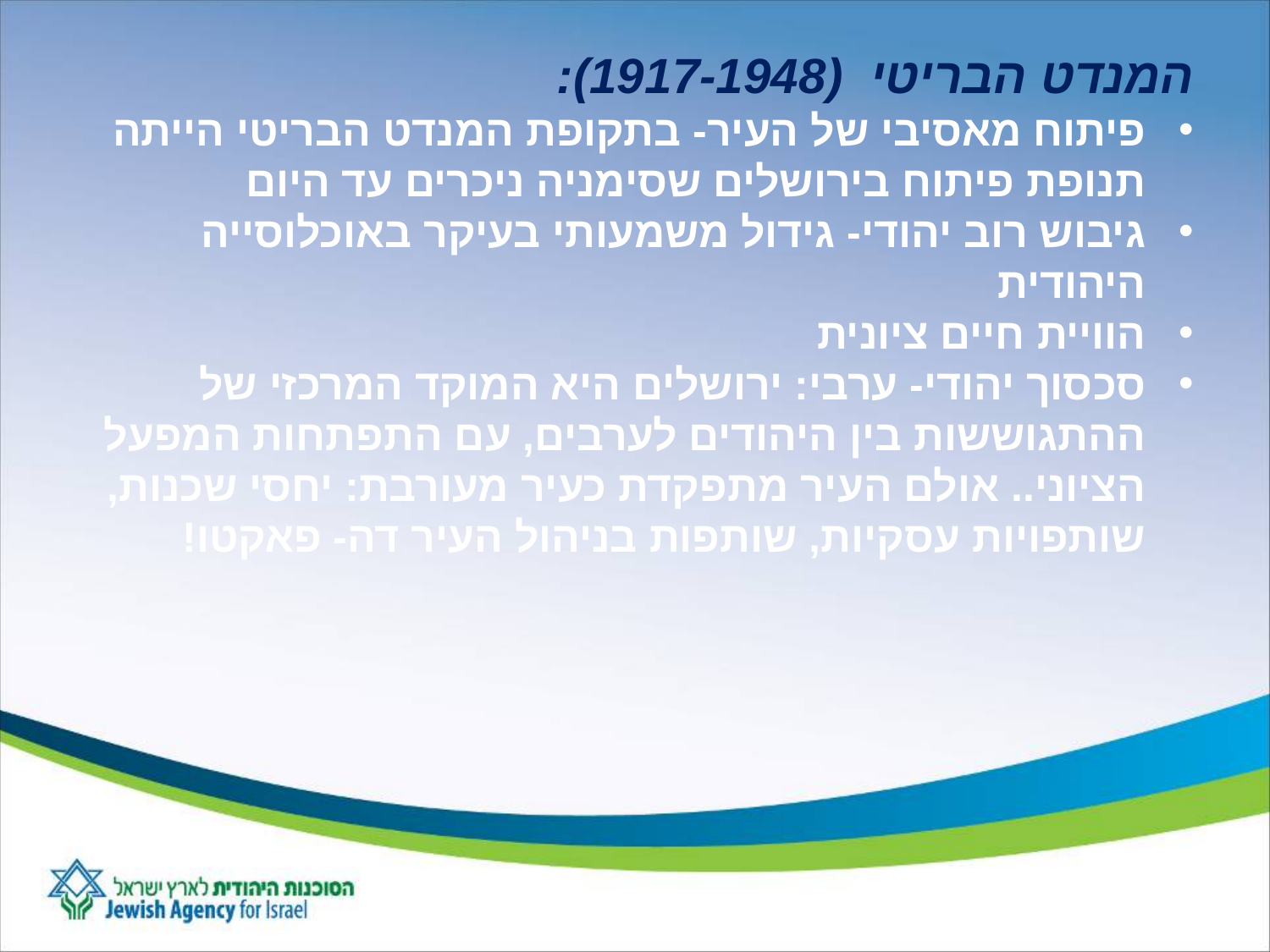

# המנדט הבריטי  (1917-1948):
פיתוח מאסיבי של העיר- בתקופת המנדט הבריטי הייתה תנופת פיתוח בירושלים שסימניה ניכרים עד היום
גיבוש רוב יהודי- גידול משמעותי בעיקר באוכלוסייה היהודית
הוויית חיים ציונית
סכסוך יהודי- ערבי: ירושלים היא המוקד המרכזי של ההתגוששות בין היהודים לערבים, עם התפתחות המפעל הציוני.. אולם העיר מתפקדת כעיר מעורבת: יחסי שכנות, שותפויות עסקיות, שותפות בניהול העיר דה- פאקטו!